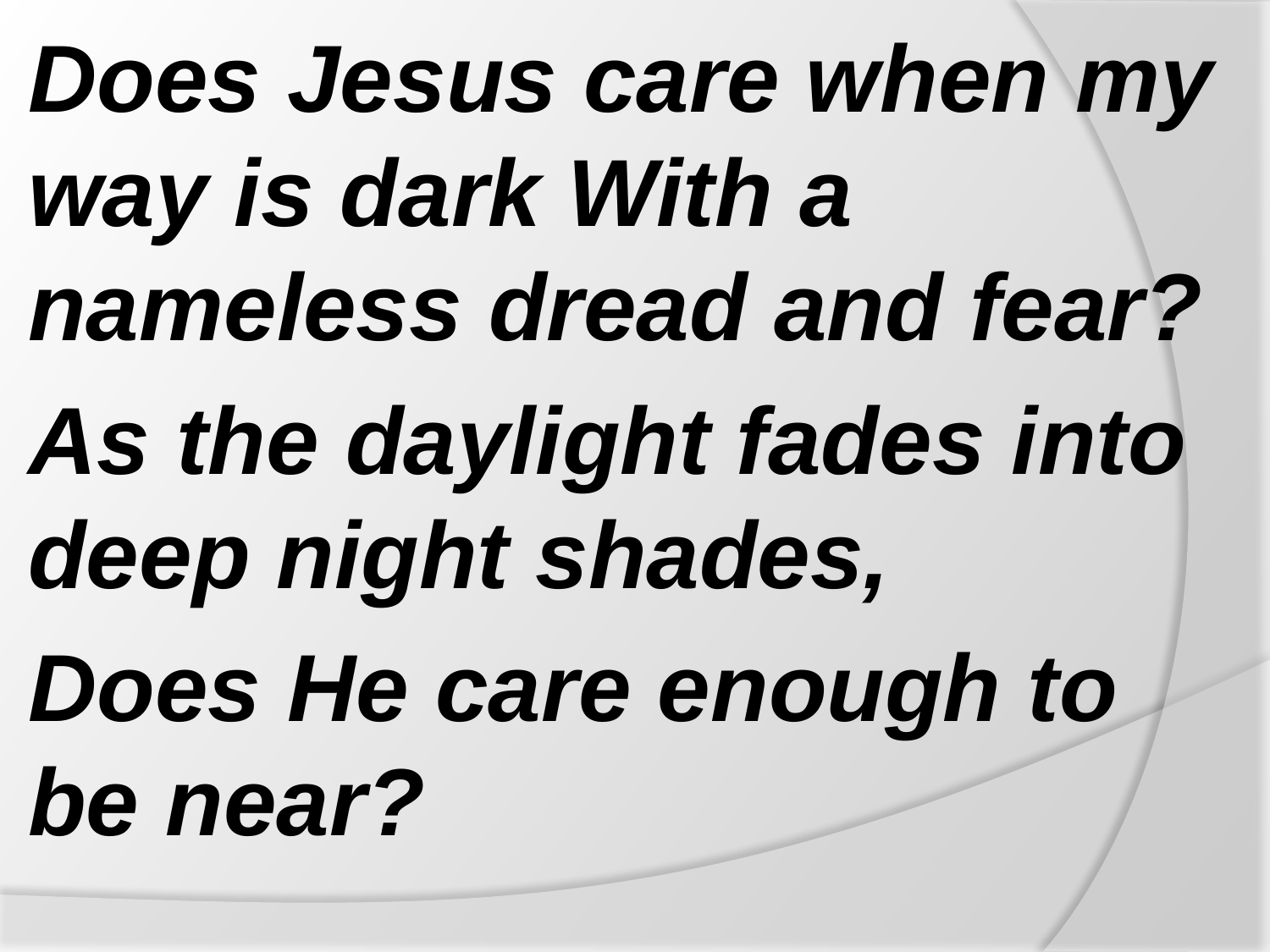

Does Jesus care when my way is dark With a nameless dread and fear?
As the daylight fades into deep night shades,
Does He care enough to be near?